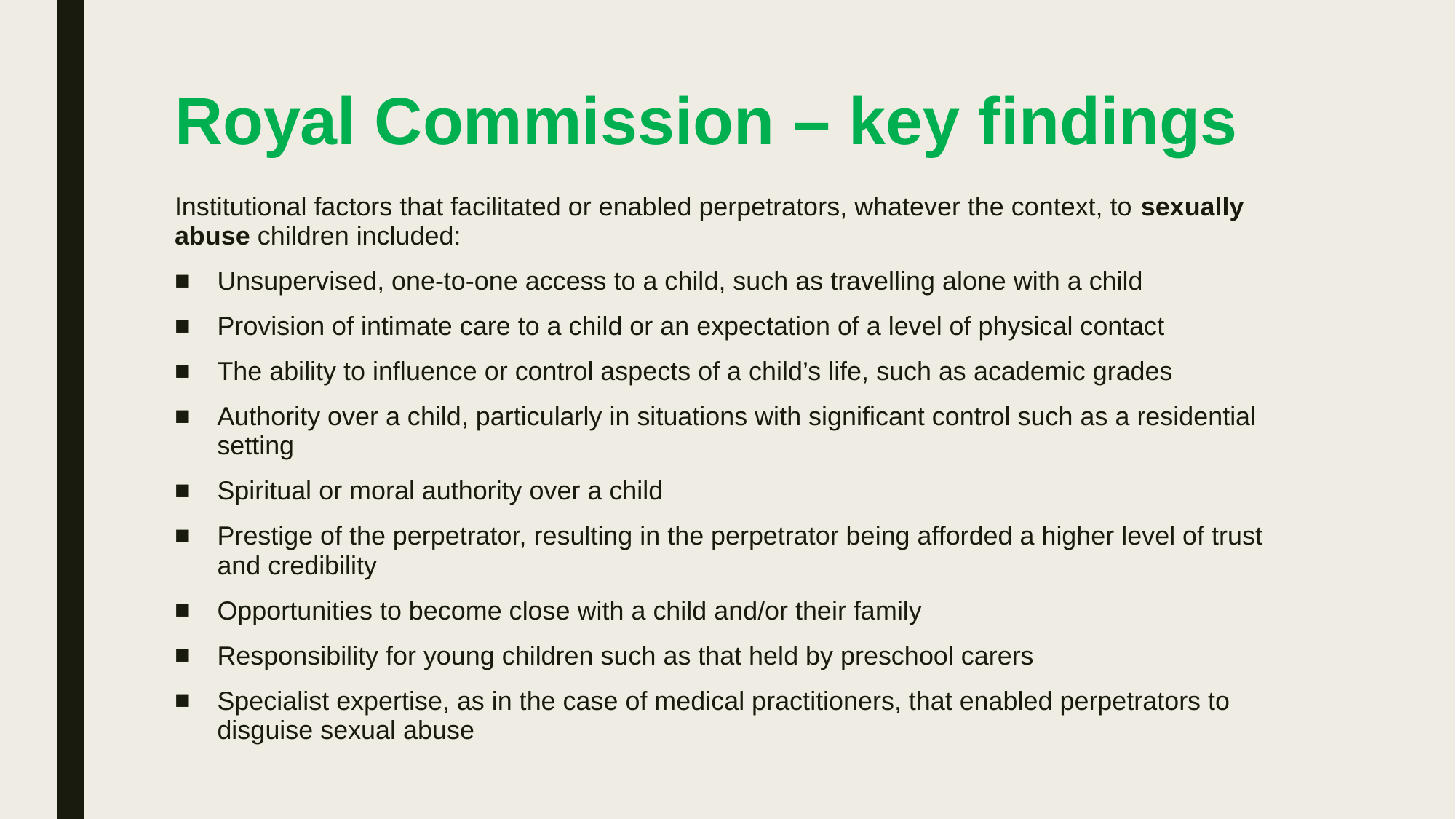

# Royal Commission – key findings
Institutional factors that facilitated or enabled perpetrators, whatever the context, to sexually abuse children included:
Unsupervised, one-to-one access to a child, such as travelling alone with a child
Provision of intimate care to a child or an expectation of a level of physical contact
The ability to influence or control aspects of a child’s life, such as academic grades
Authority over a child, particularly in situations with significant control such as a residential setting
Spiritual or moral authority over a child
Prestige of the perpetrator, resulting in the perpetrator being afforded a higher level of trust and credibility
Opportunities to become close with a child and/or their family
Responsibility for young children such as that held by preschool carers
Specialist expertise, as in the case of medical practitioners, that enabled perpetrators to disguise sexual abuse